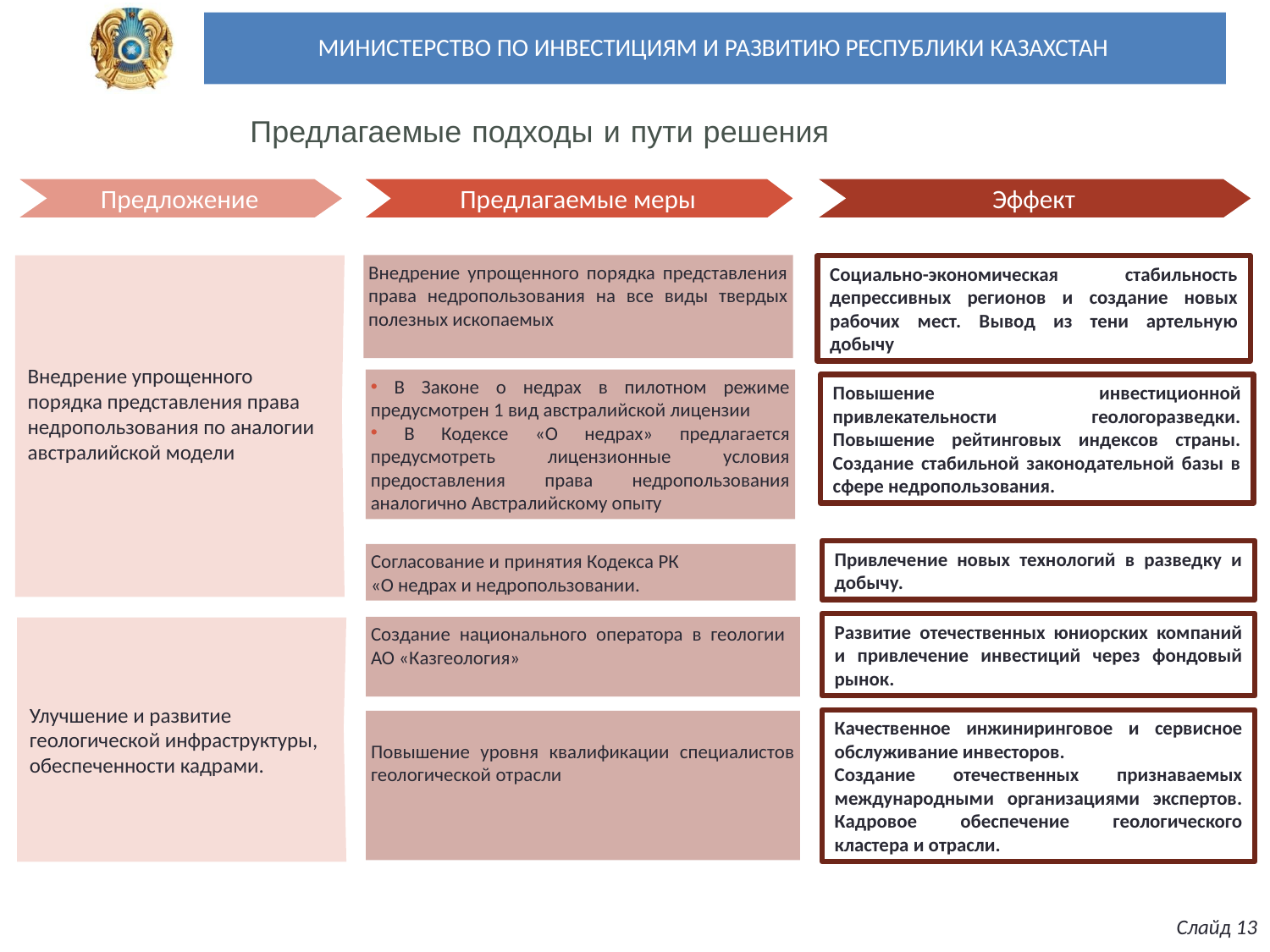

МИНИСТЕРСТВО ПО ИНВЕСТИЦИЯМ И РАЗВИТИЮ РЕСПУБЛИКИ КАЗАХСТАН
Предлагаемые подходы и пути решения
Предложение
Предлагаемые меры
Эффект
Внедрение упрощенного порядка представления права недропользования по аналогии австралийской модели

Внедрение упрощенного порядка представления права недропользования на все виды твердых полезных ископаемых

Социально-экономическая  стабильность депрессивных регионов и создание новых рабочих мест. Вывод из тени артельную добычу
 В Законе о недрах в пилотном режиме предусмотрен 1 вид австралийской лицензии
 В Кодексе «О недрах» предлагается предусмотреть лицензионные условия предоставления права недропользования аналогично Австралийскому опыту
Повышение инвестиционной привлекательности геологоразведки. Повышение рейтинговых индексов страны. Создание стабильной законодательной базы в сфере недропользования.
Привлечение новых технологий в разведку и добычу.
Согласование и принятия Кодекса РК                         «О недрах и недропользовании.
Развитие отечественных юниорских компаний и привлечение инвестиций через фондовый рынок.
Создание национального оператора в геологии  АО «Казгеология»

Улучшение и развитие геологической инфраструктуры, обеспеченности кадрами.
Качественное инжиниринговое и сервисное обслуживание инвесторов.
Создание отечественных признаваемых международными организациями экспертов. Кадровое обеспечение геологического кластера и отрасли.

Повышение уровня квалификации специалистов геологической отрасли

Слайд 13